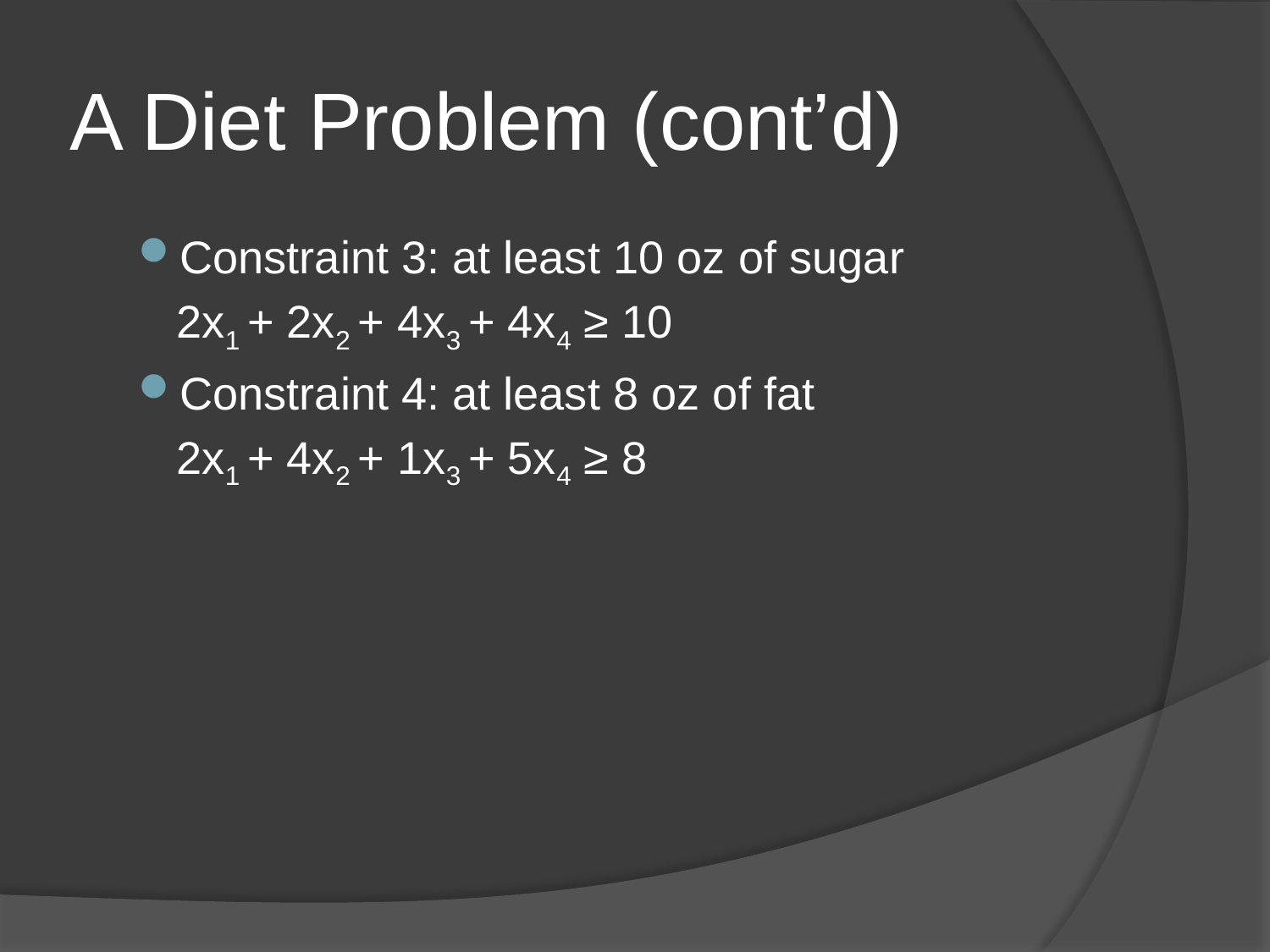

# A Diet Problem (cont’d)
Constraint 3: at least 10 oz of sugar
   2x1 + 2x2 + 4x3 + 4x4 ≥ 10
Constraint 4: at least 8 oz of fat
   2x1 + 4x2 + 1x3 + 5x4 ≥ 8